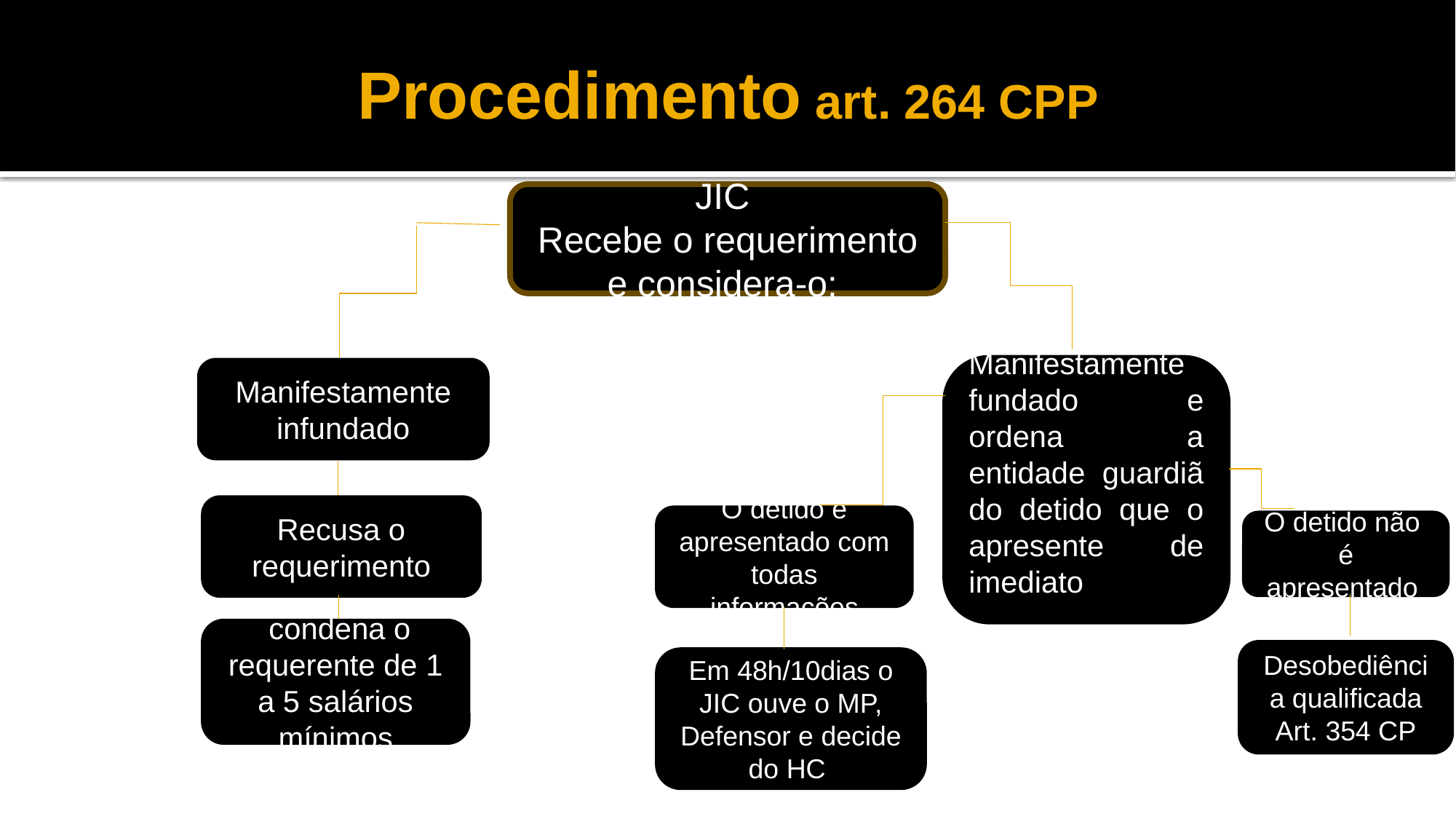

# Procedimento art. 264 CPP

JIC
Recebe o requerimento e considera-o:
Manifestamente fundado e ordena a entidade guardiã do detido que o apresente de imediato

Manifestamente infundado
Recusa o requerimento
O detido é apresentado com todas informações
O detido não  é apresentado
 condena o requerente de 1 a 5 salários mínimos
Desobediência qualificada
Art. 354 CP
Em 48h/10dias o JIC ouve o MP, Defensor e decide do HC